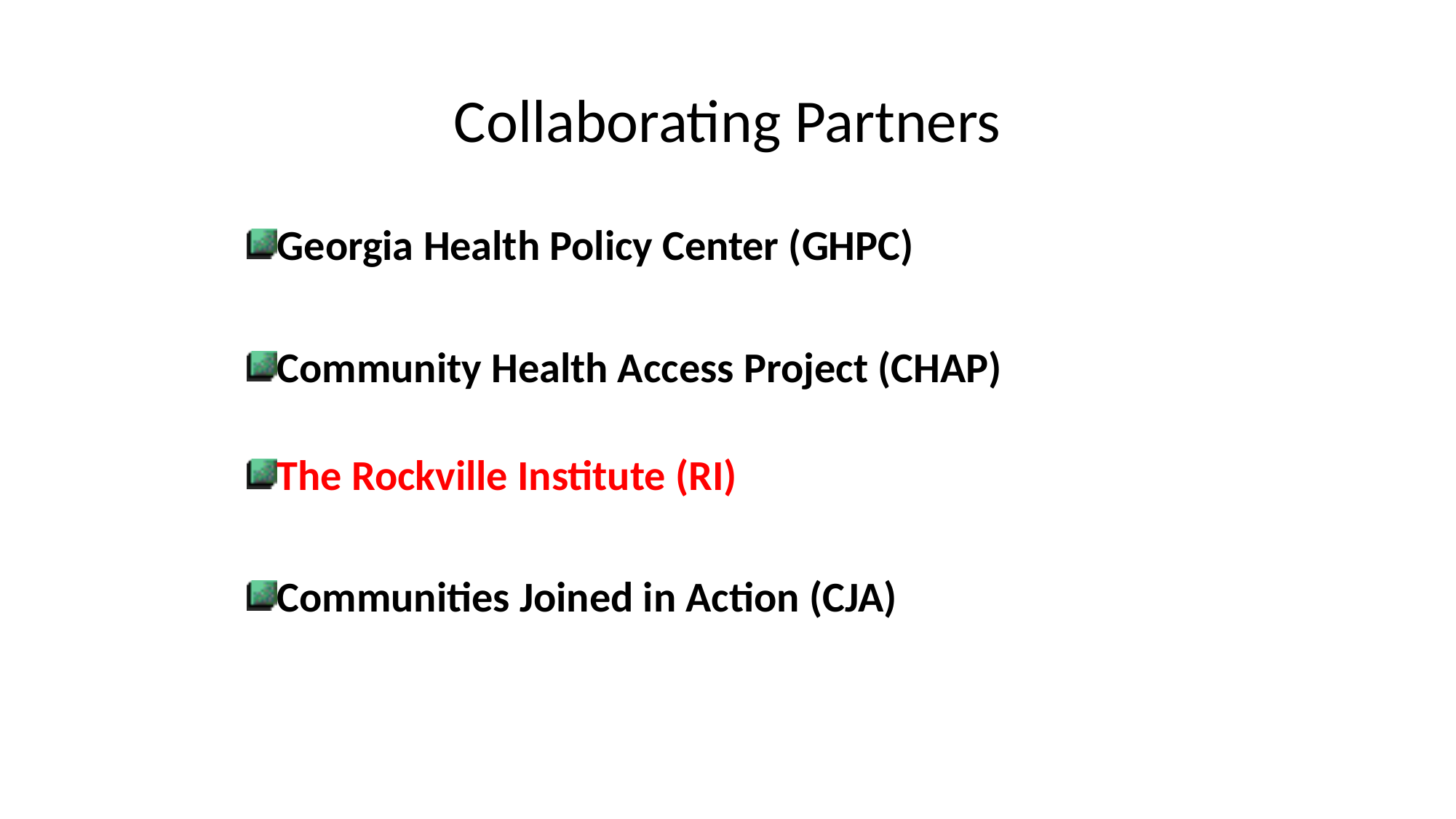

# Collaborating Partners
Georgia Health Policy Center (GHPC)

Community Health Access Project (CHAP)

The Rockville Institute (RI)

Communities Joined in Action (CJA)